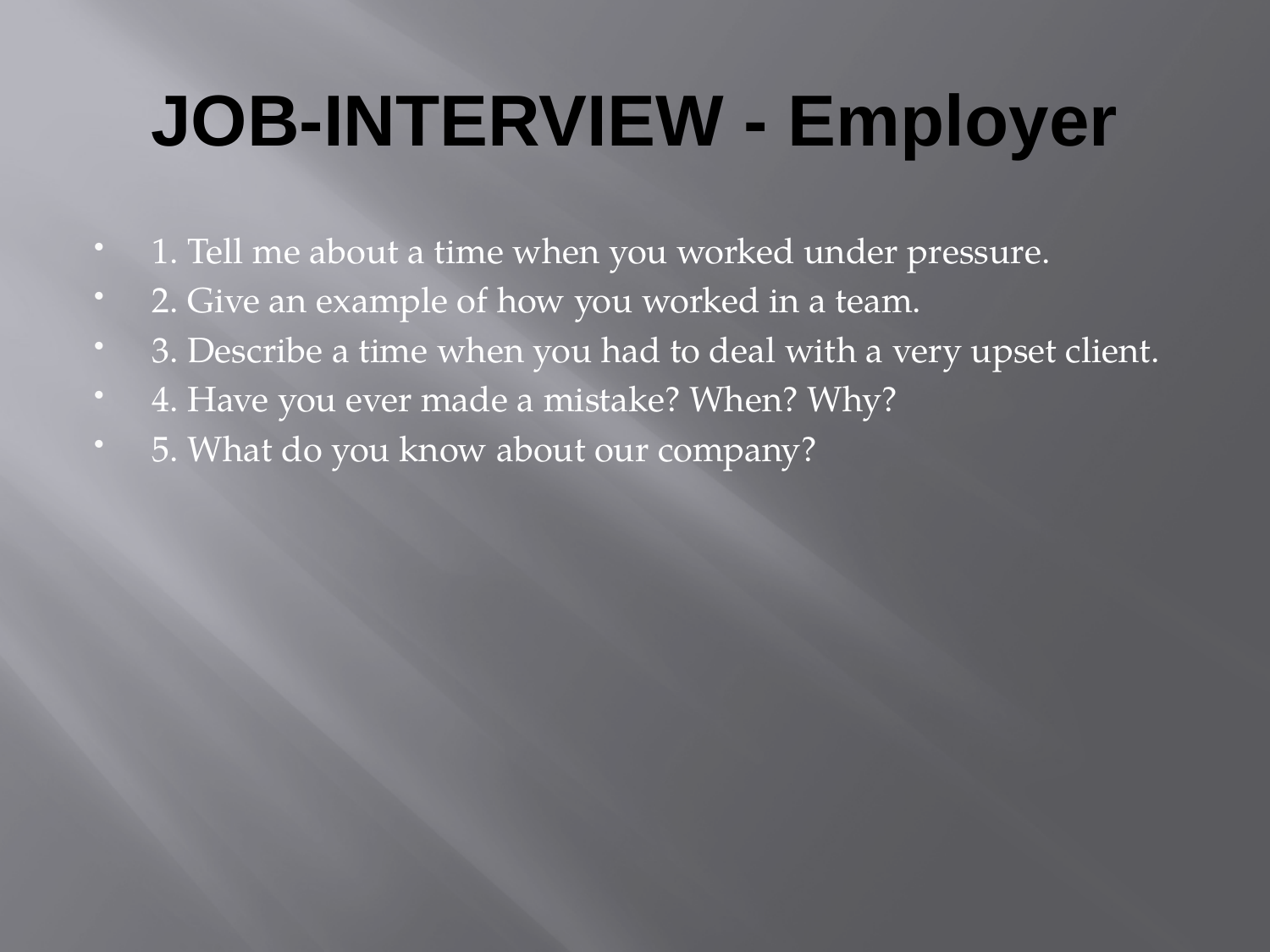

# JOB-INTERVIEW - Employer
1. Tell me about a time when you worked under pressure.
2. Give an example of how you worked in a team.
3. Describe a time when you had to deal with a very upset client.
4. Have you ever made a mistake? When? Why?
5. What do you know about our company?